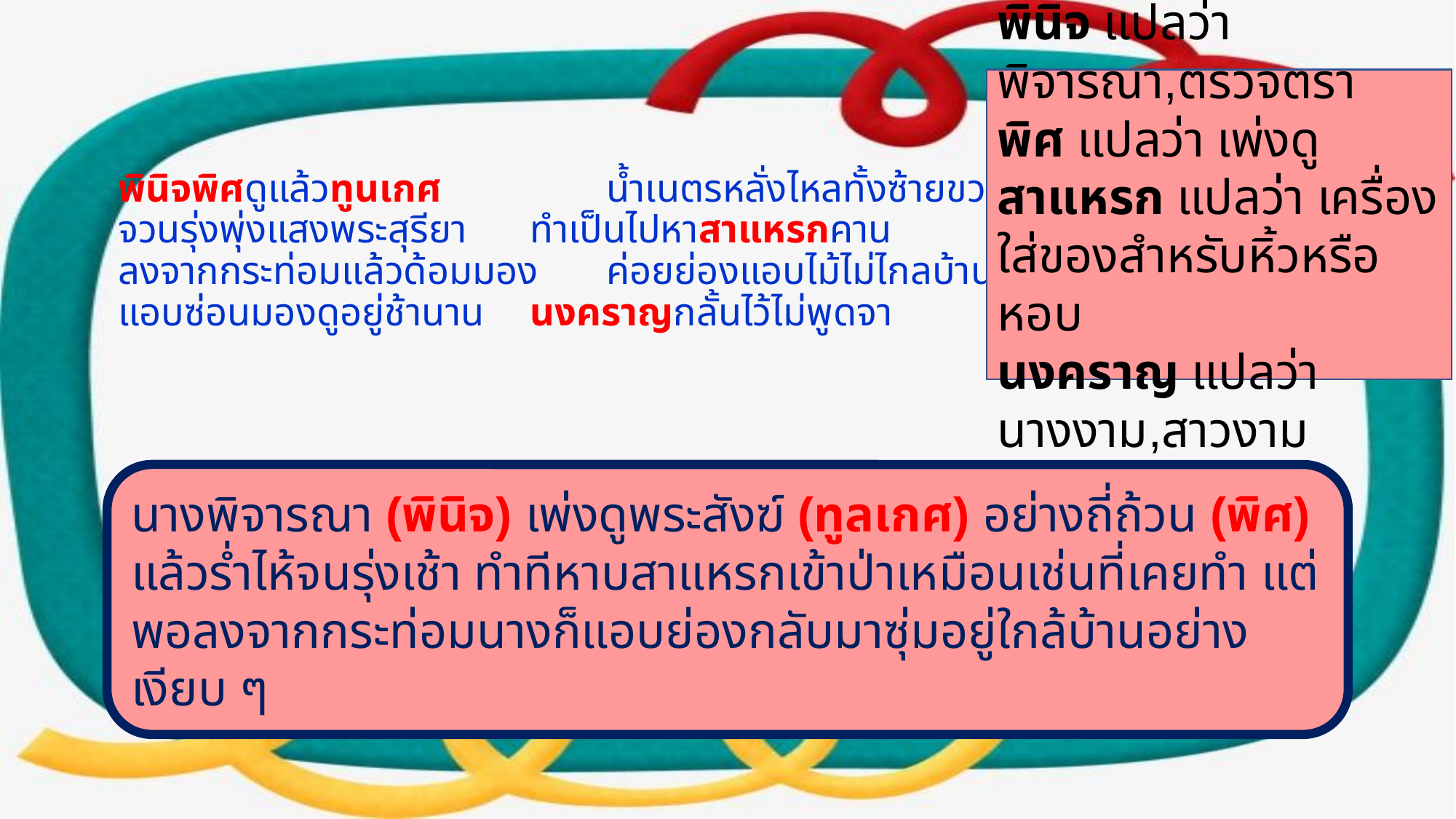

พินิจ แปลว่า พิจารณา,ตรวจตรา
พิศ แปลว่า เพ่งดู
สาแหรก แปลว่า เครื่องใส่ของสำหรับหิ้วหรือหอบ
นงคราญ แปลว่า นางงาม,สาวงาม
# พินิจพิศดูแล้วทูนเกศ		   น้ำเนตรหลั่งไหลทั้งซ้ายขวา จวนรุ่งพุ่งแสงพระสุรียา	   ทำเป็นไปหาสาแหรกคาน ลงจากกระท่อมแล้วด้อมมอง	   ค่อยย่องแอบไม้ไม่ไกลบ้าน แอบซ่อนมองดูอยู่ช้านาน	   นงคราญกลั้นไว้ไม่พูดจา
นางพิจารณา (พินิจ) เพ่งดูพระสังฆ์ (ทูลเกศ) อย่างถี่ถ้วน (พิศ) แล้วร่ำไห้จนรุ่งเช้า ทำทีหาบสาแหรกเข้าป่าเหมือนเช่นที่เคยทำ แต่พอลงจากกระท่อมนางก็แอบย่องกลับมาซุ่มอยู่ใกล้บ้านอย่างเงียบ ๆ